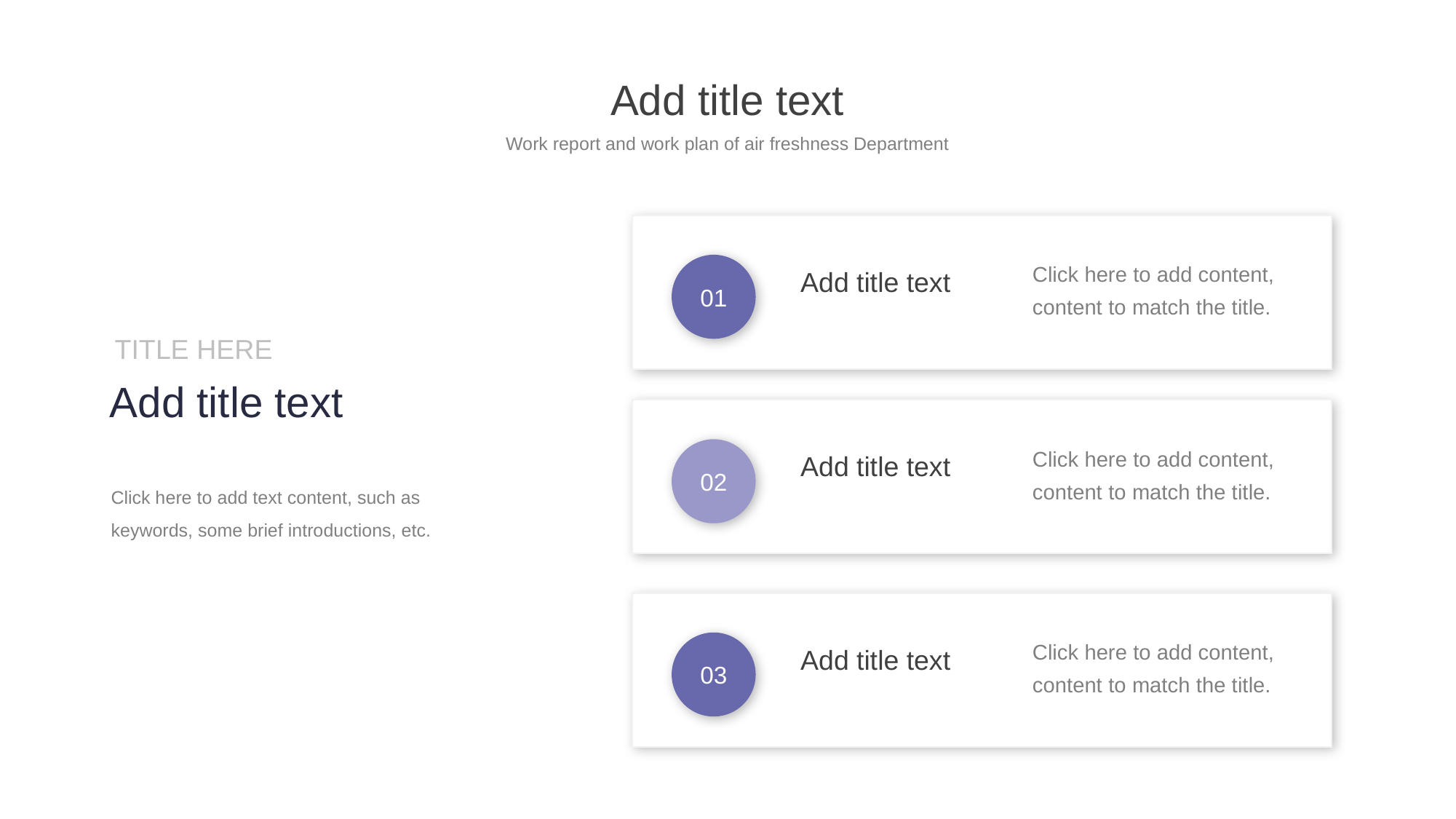

Add title text
Work report and work plan of air freshness Department

Click here to add content, content to match the title.
01
Add title text
TITLE HERE
Add title text

Click here to add content, content to match the title.
02
Add title text
Click here to add text content, such as keywords, some brief introductions, etc.

Click here to add content, content to match the title.
03
Add title text